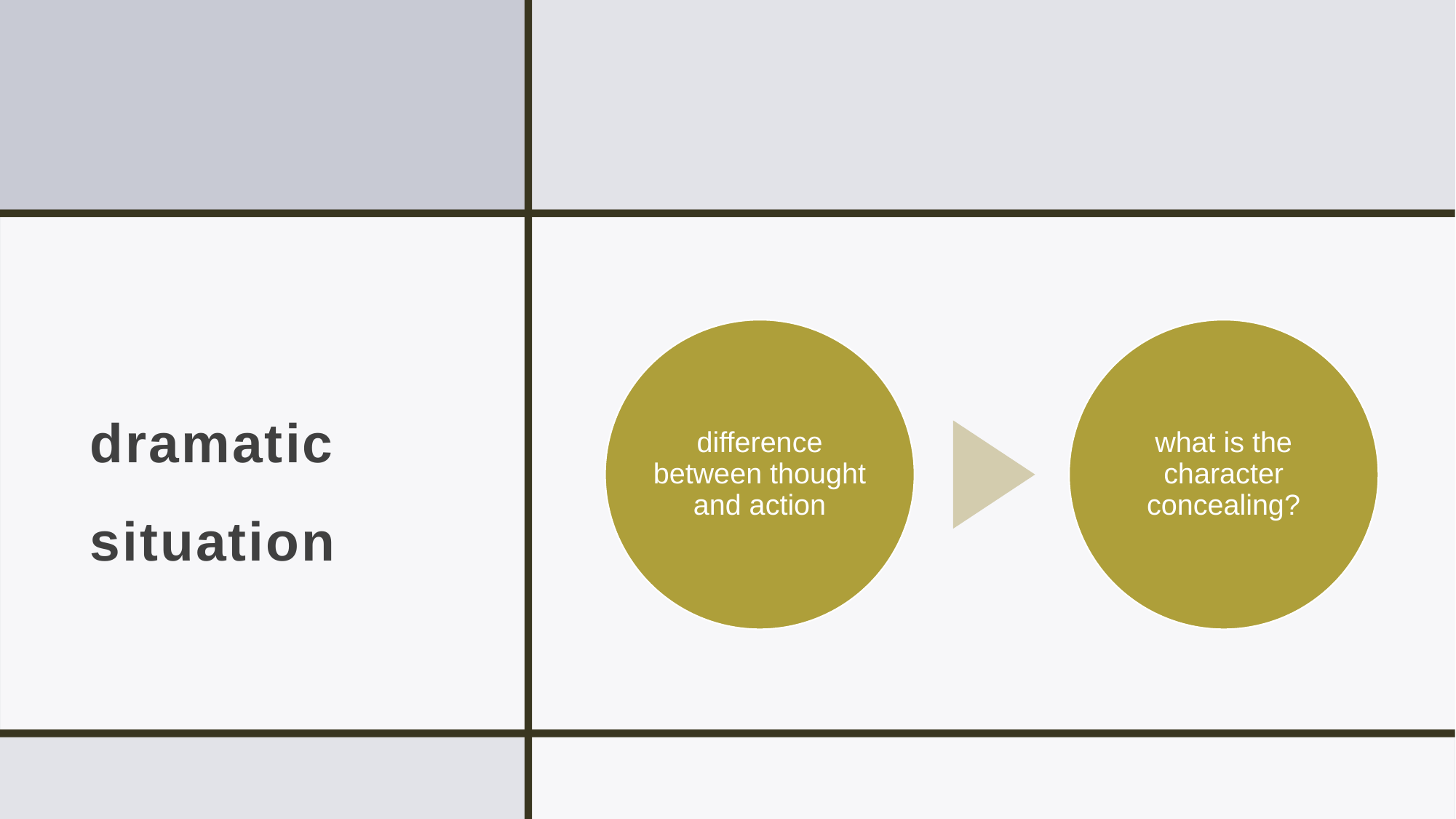

# dramatic situation
difference between thought and action
what is the character concealing?